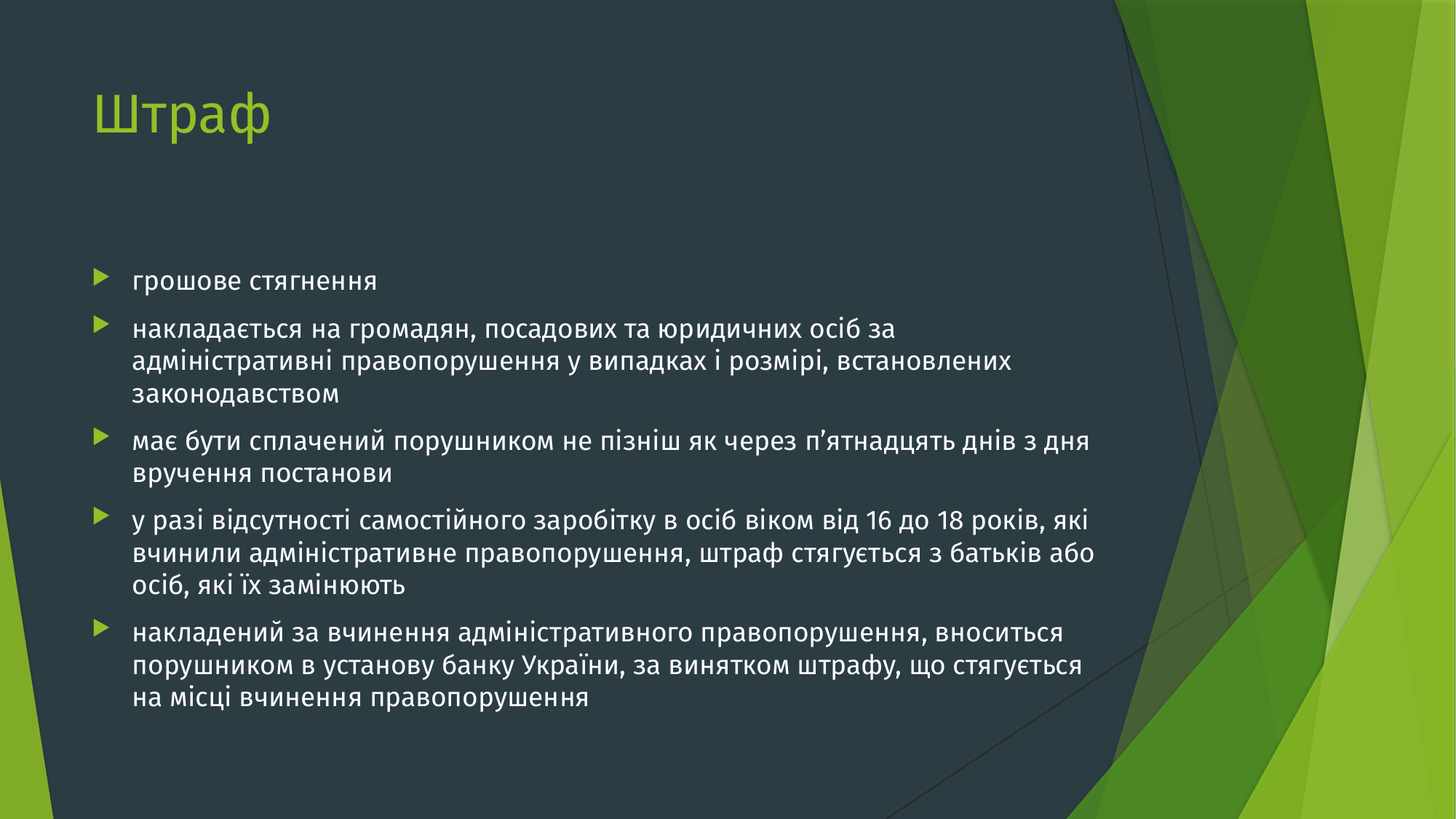

# Штраф
грошове стягнення
накладається на громадян, посадових та юридичних осіб за адміністративні правопорушення у випадках і розмірі, встановлених законодавством
має бути сплачений порушником не пізніш як через п’ятнадцять днів з дня вручення постанови
у разі відсутності самостійного заробітку в осіб віком від 16 до 18 років, які вчинили адміністративне правопорушення, штраф стягується з батьків або осіб, які їх замінюють
накладений за вчинення адміністративного правопорушення, вноситься порушником в установу банку України, за винятком штрафу, що стягується на місці вчинення правопорушення